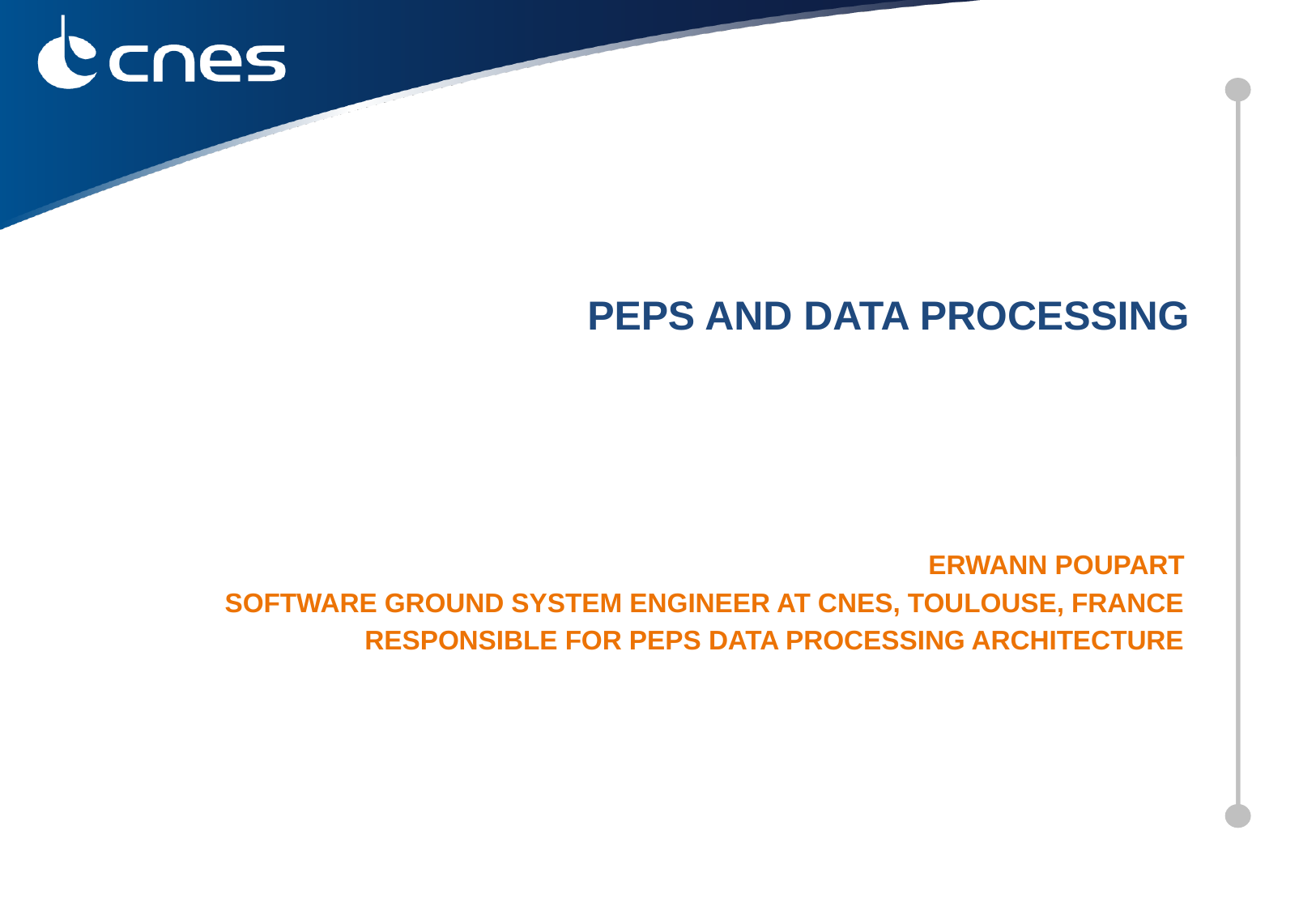

PEPS and data processing
ERWANN poupart
software ground system ENGINEER at CNES, Toulouse, France
Responsible for PEPS DATA processing architecture